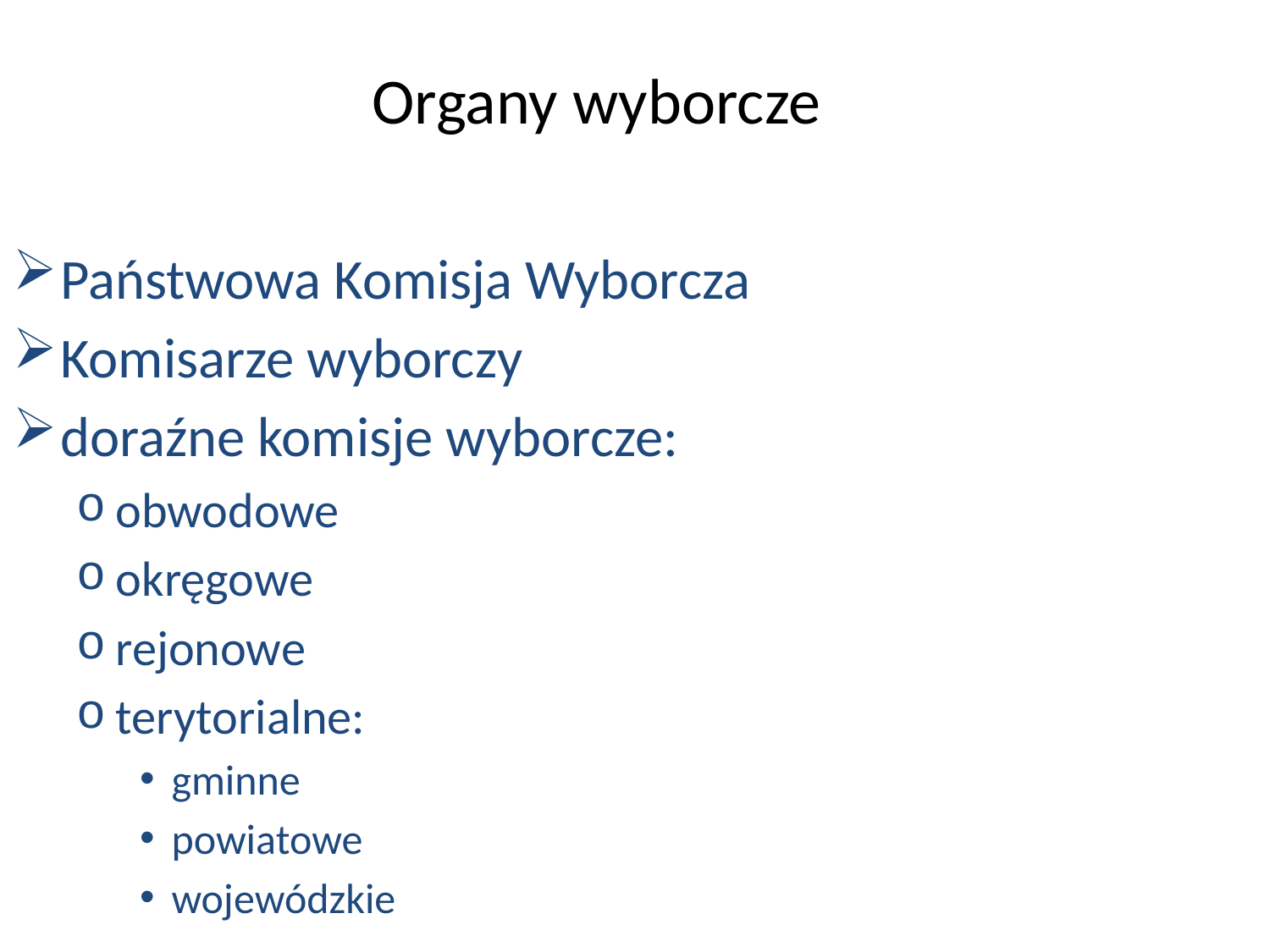

Organy wyborcze

Państwowa Komisja Wyborcza
Komisarze wyborczy
doraźne komisje wyborcze:
obwodowe
okręgowe
rejonowe
terytorialne:
gminne
powiatowe
wojewódzkie